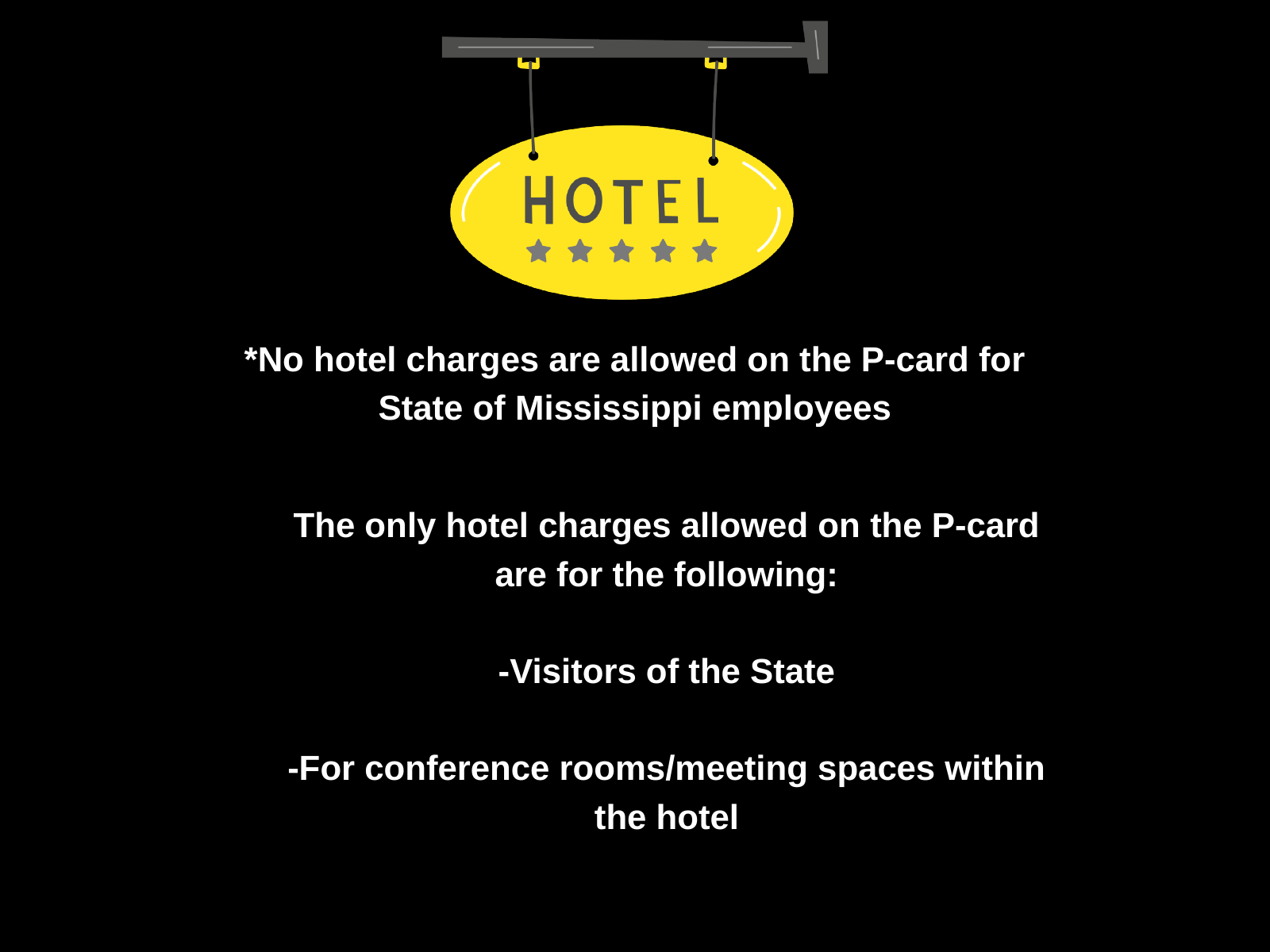

*No hotel charges are allowed on the P-card for State of Mississippi employees
The only hotel charges allowed on the P-card are for the following:

-Visitors of the State

-For conference rooms/meeting spaces within the hotel